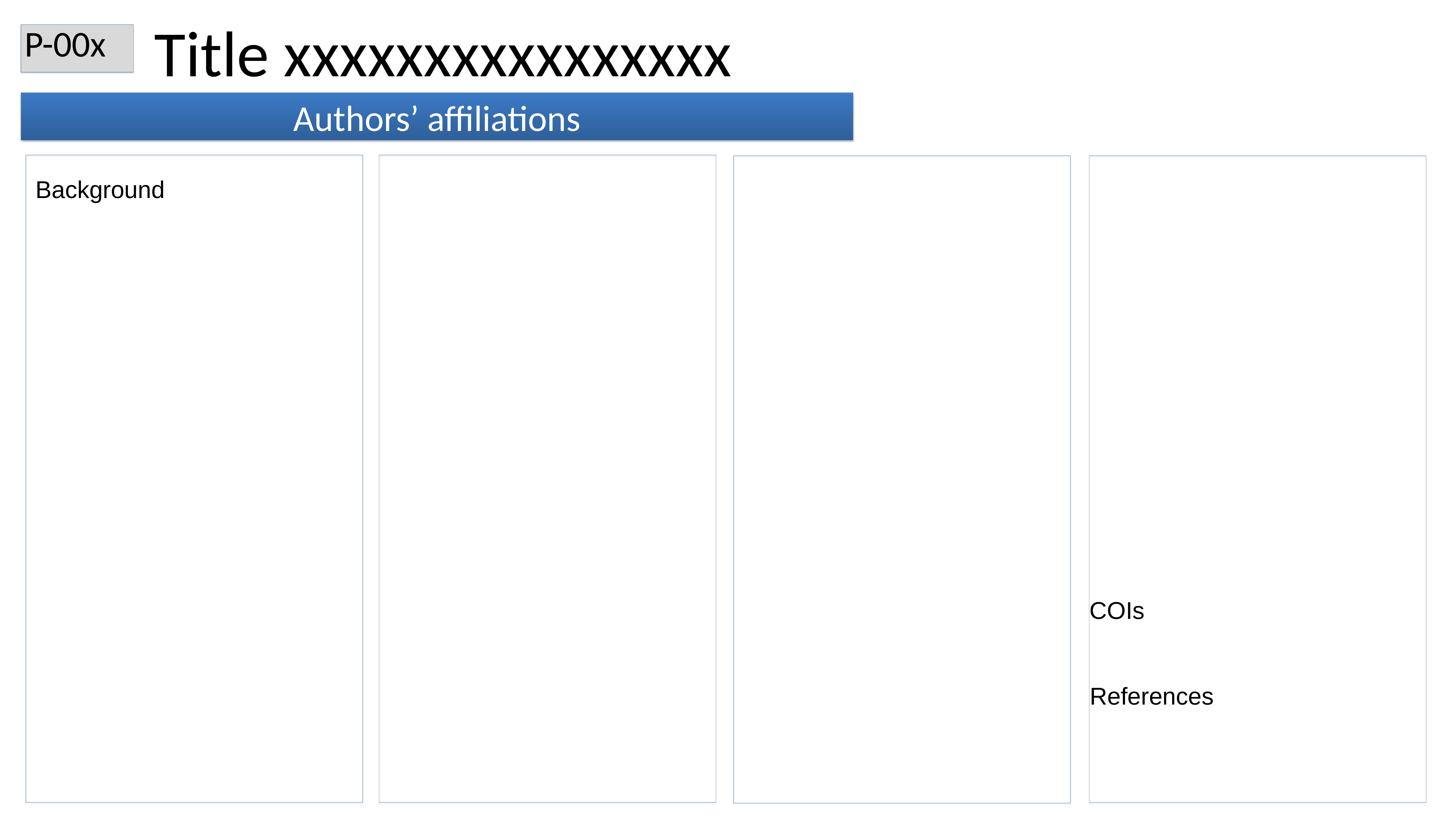

Title xxxxxxxxxxxxxxxx
P-00x

Authors’ affiliations

Background
COIs
References